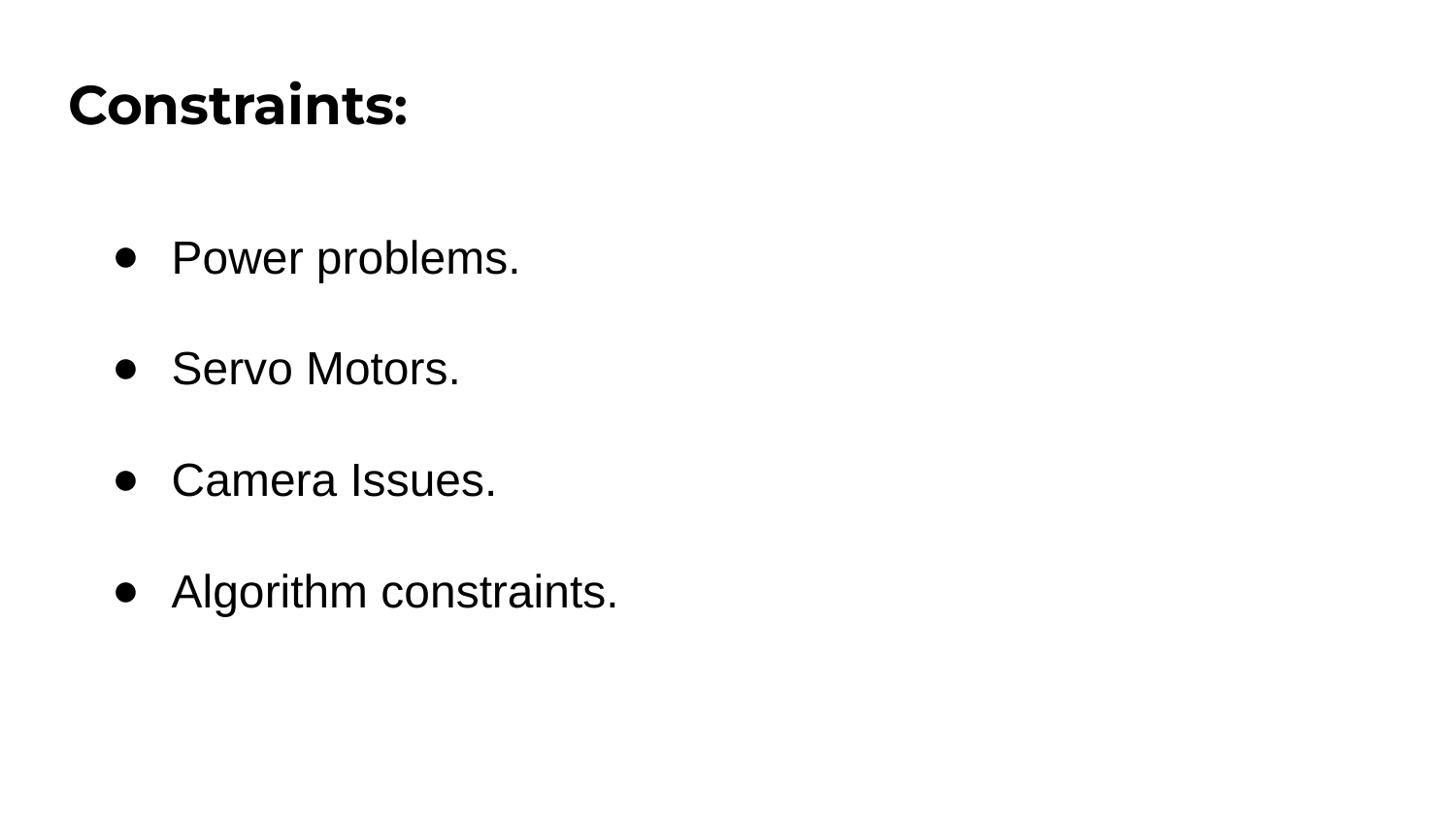

Constraints:
Power problems.

Servo Motors.

Camera Issues.

Algorithm constraints.